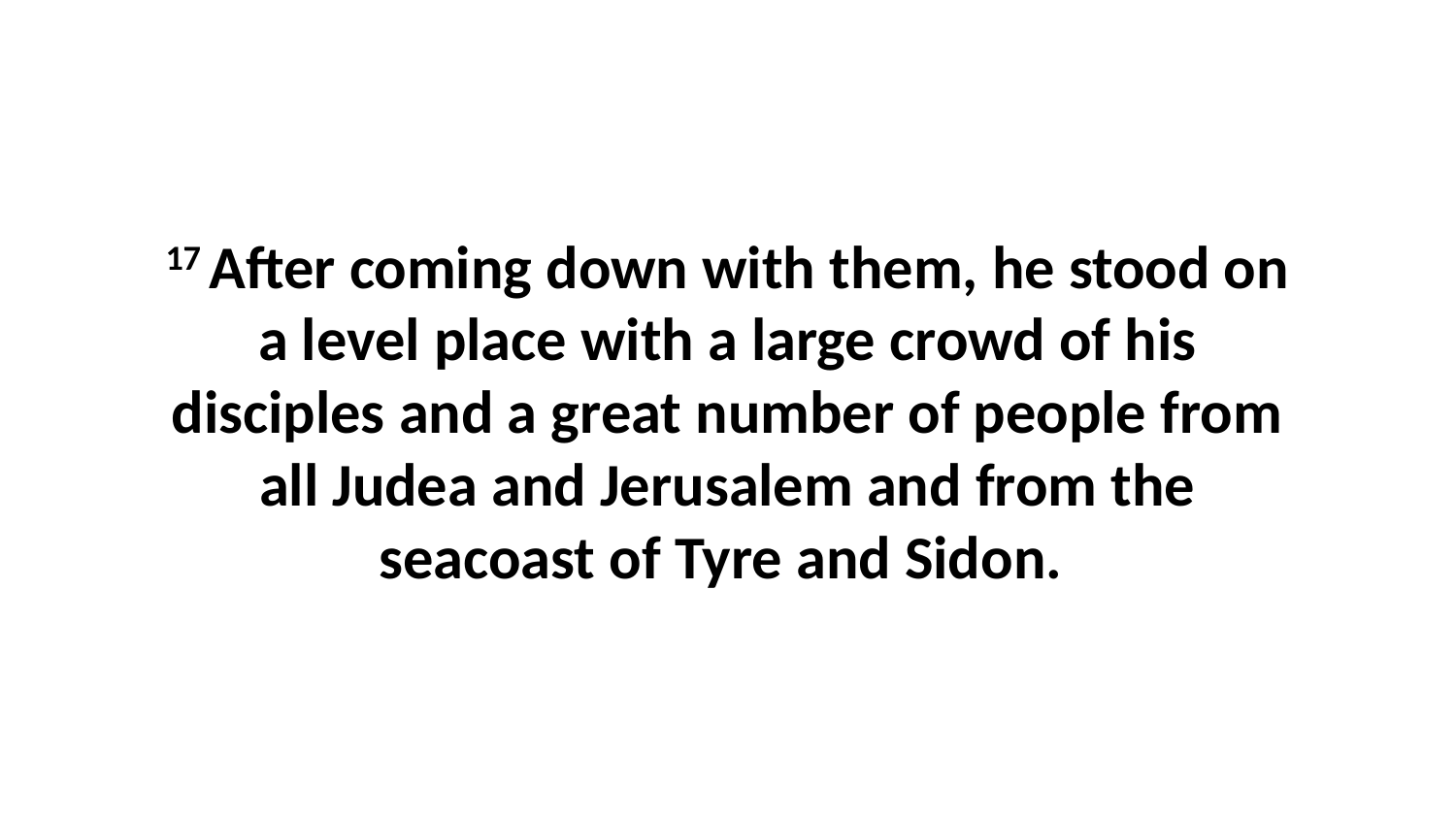

17 After coming down with them, he stood on a level place with a large crowd of his disciples and a great number of people from all Judea and Jerusalem and from the seacoast of Tyre and Sidon.